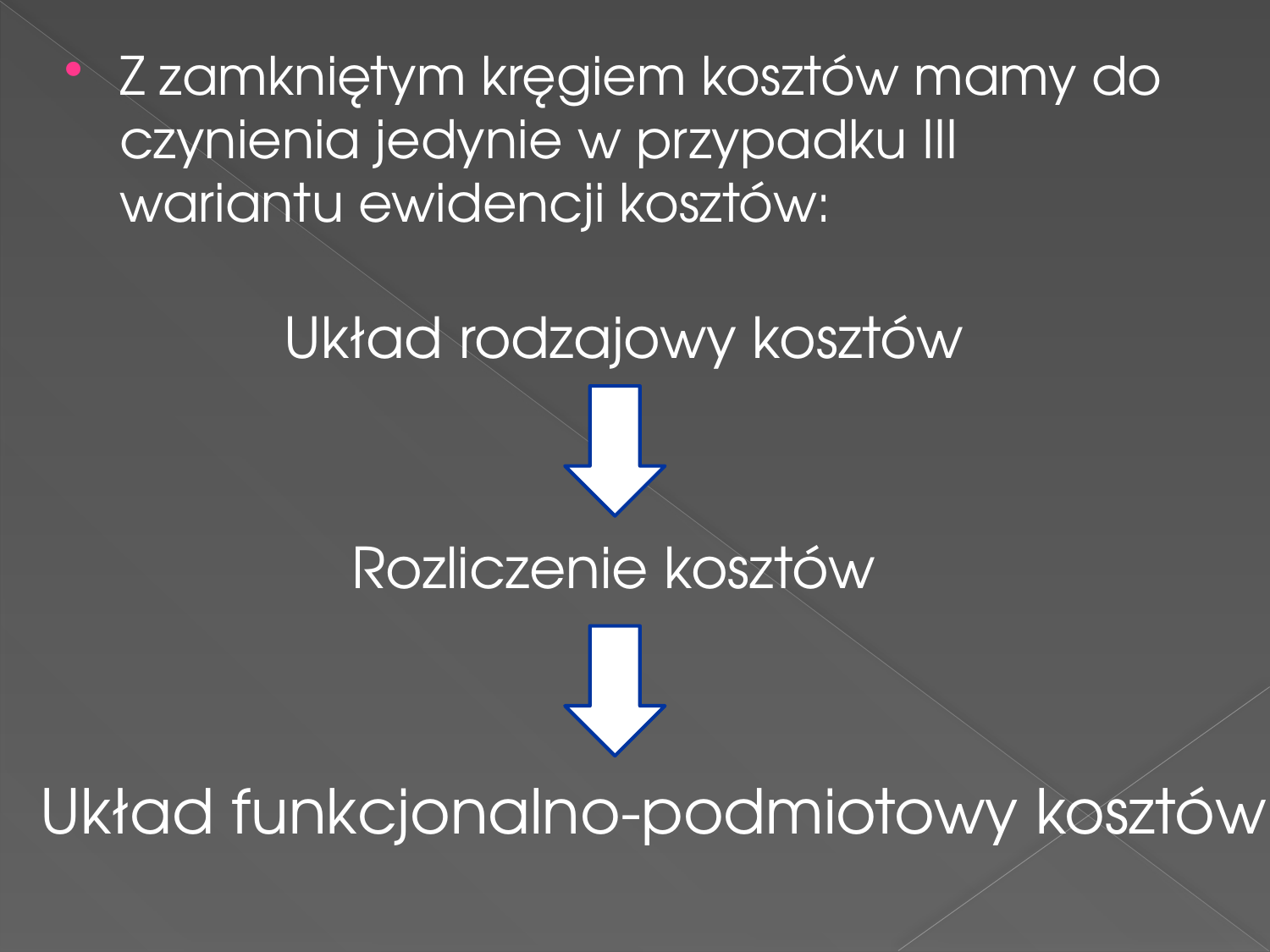

Z zamkniętym kręgiem kosztów mamy do czynienia jedynie w przypadku III wariantu ewidencji kosztów:
Układ rodzajowy kosztów

Rozliczenie kosztów

Układ funkcjonalno-podmiotowy kosztów